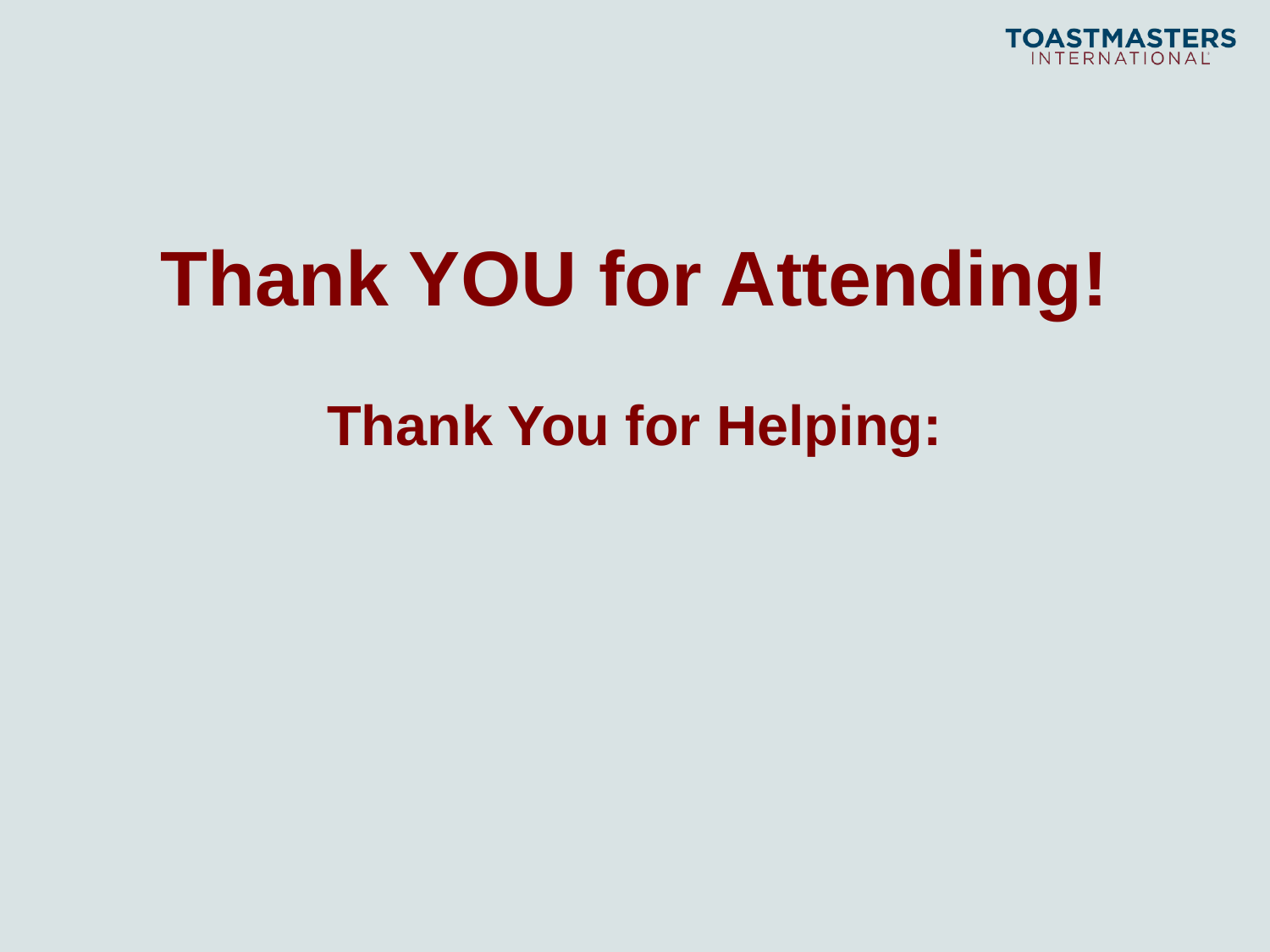

Thank YOU for Attending!
Thank You for Helping: